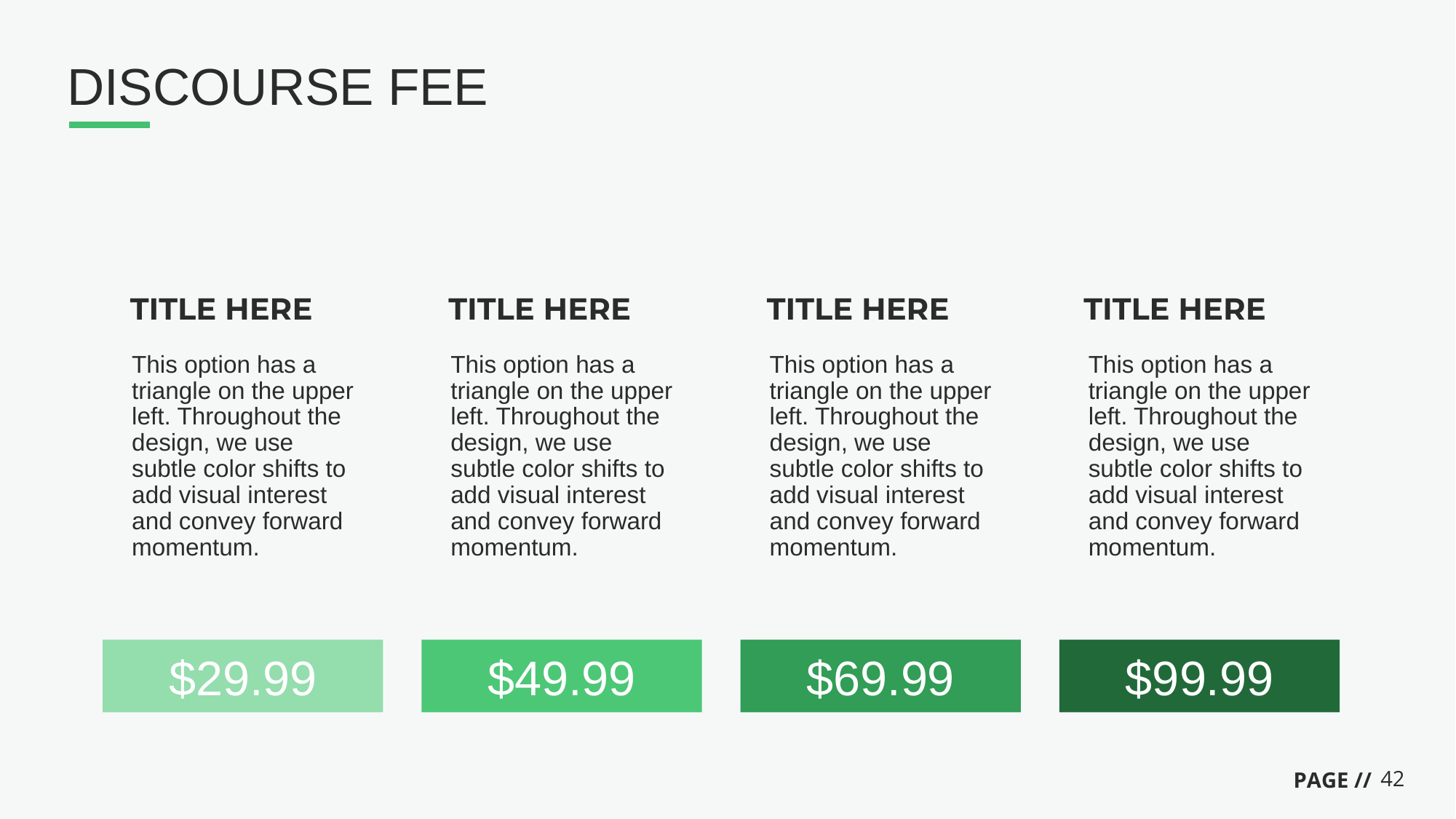

# DISCOURSE FEE
This option has a triangle on the upper left. Throughout the design, we use subtle color shifts to add visual interest and convey forward momentum.
TITLE HERE
This option has a triangle on the upper left. Throughout the design, we use subtle color shifts to add visual interest and convey forward momentum.
This option has a triangle on the upper left. Throughout the design, we use subtle color shifts to add visual interest and convey forward momentum.
This option has a triangle on the upper left. Throughout the design, we use subtle color shifts to add visual interest and convey forward momentum.
TITLE HERE
TITLE HERE
TITLE HERE
$29.99
$49.99
$69.99
$99.99